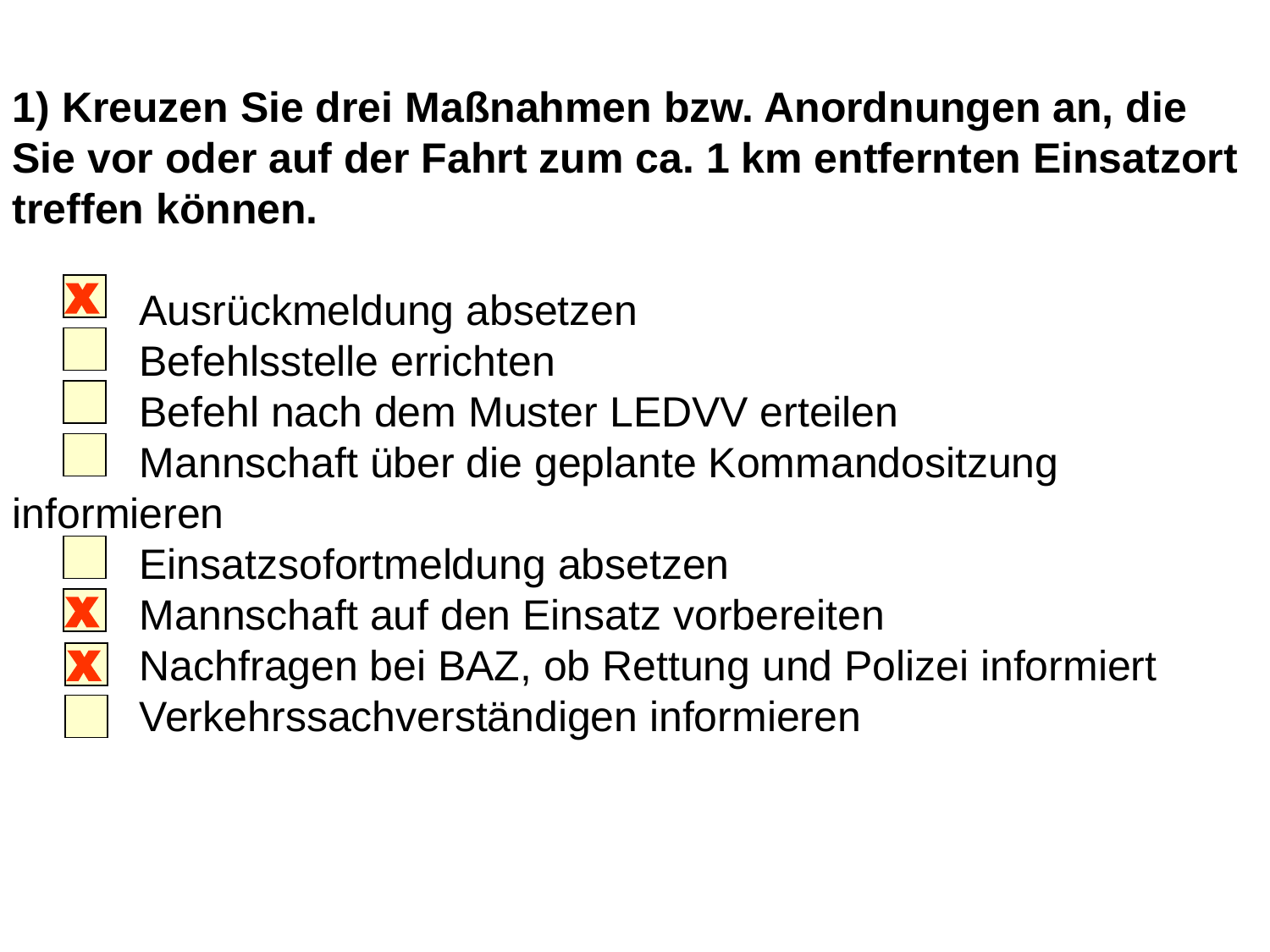

1) Kreuzen Sie drei Maßnahmen bzw. Anordnungen an, die Sie vor oder auf der Fahrt zum ca. 1 km entfernten Einsatzort treffen können.

	Ausrückmeldung absetzen
	Befehlsstelle errichten
	Befehl nach dem Muster LEDVV erteilen
	Mannschaft über die geplante Kommandositzung 	informieren
	Einsatzsofortmeldung absetzen
	Mannschaft auf den Einsatz vorbereiten
	Nachfragen bei BAZ, ob Rettung und Polizei informiert
	Verkehrssachverständigen informieren
X

X

X

19